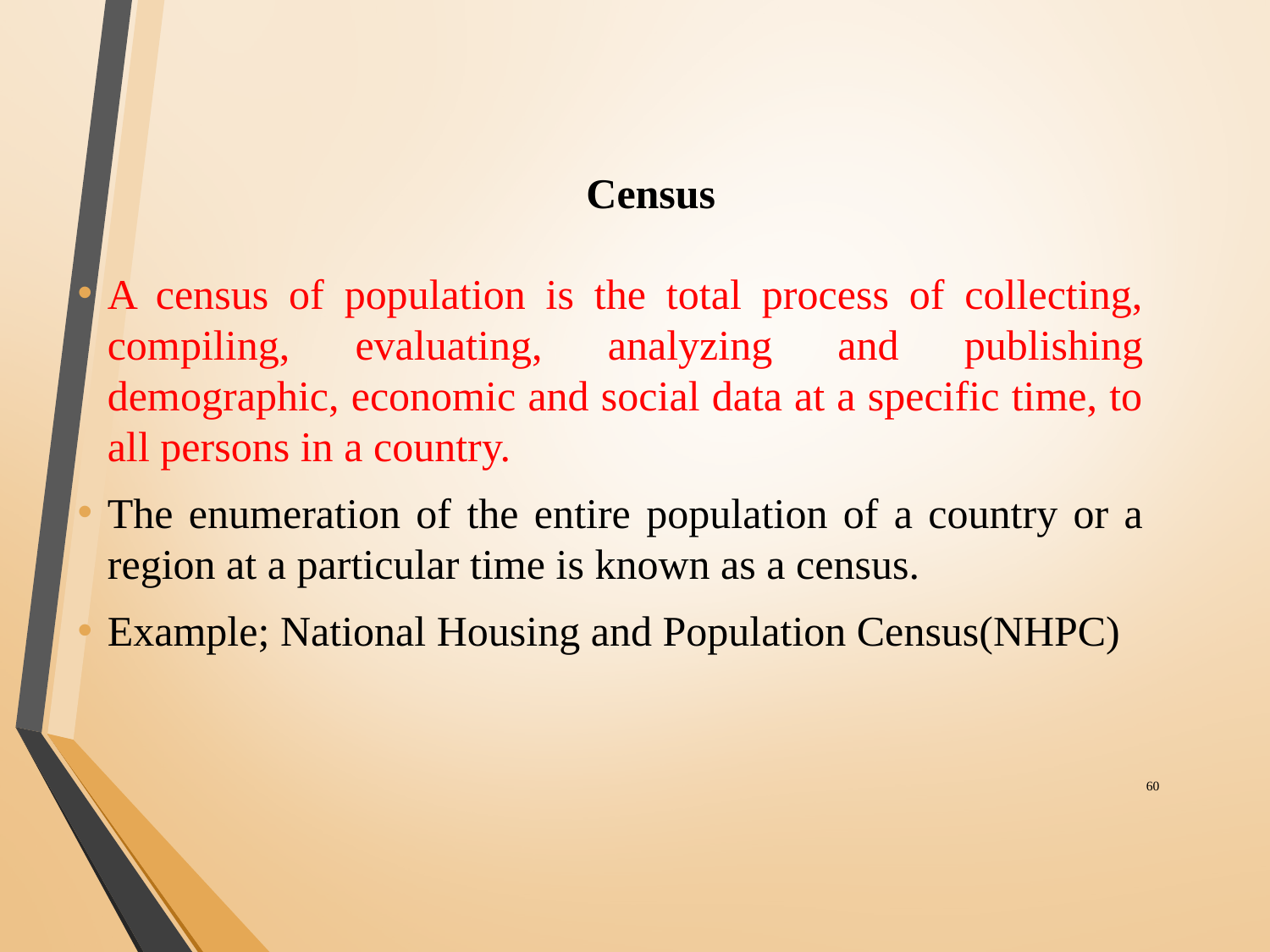

# Census
A census of population is the total process of collecting, compiling, evaluating, analyzing and publishing demographic, economic and social data at a specific time, to all persons in a country.
The enumeration of the entire population of a country or a region at a particular time is known as a census.
Example; National Housing and Population Census(NHPC)

60